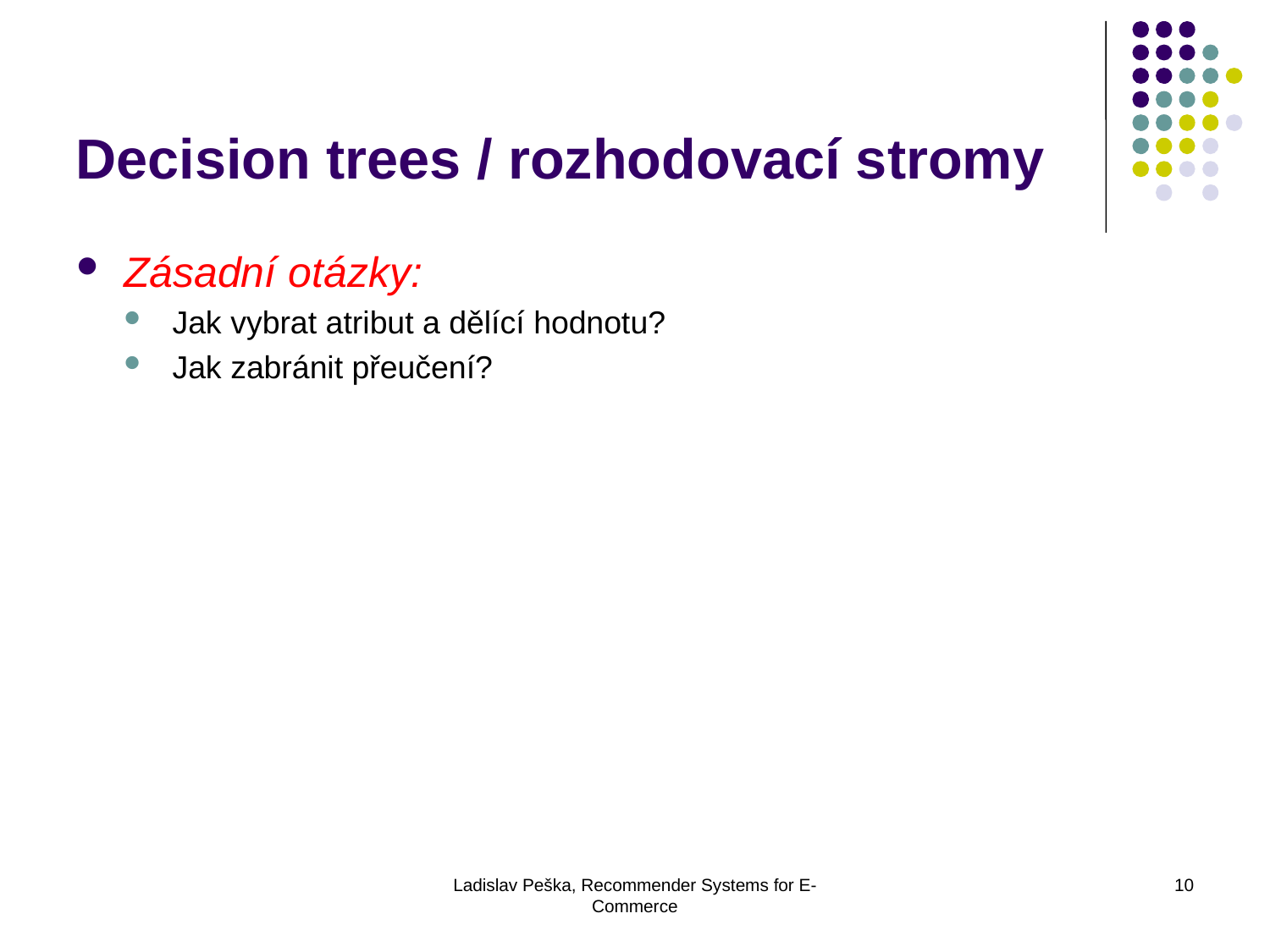

Decision trees / rozhodovací stromy
Zásadní otázky:
Jak vybrat atribut a dělící hodnotu?
Jak zabránit přeučení?

Ladislav Peška, Recommender Systems for E-Commerce
10